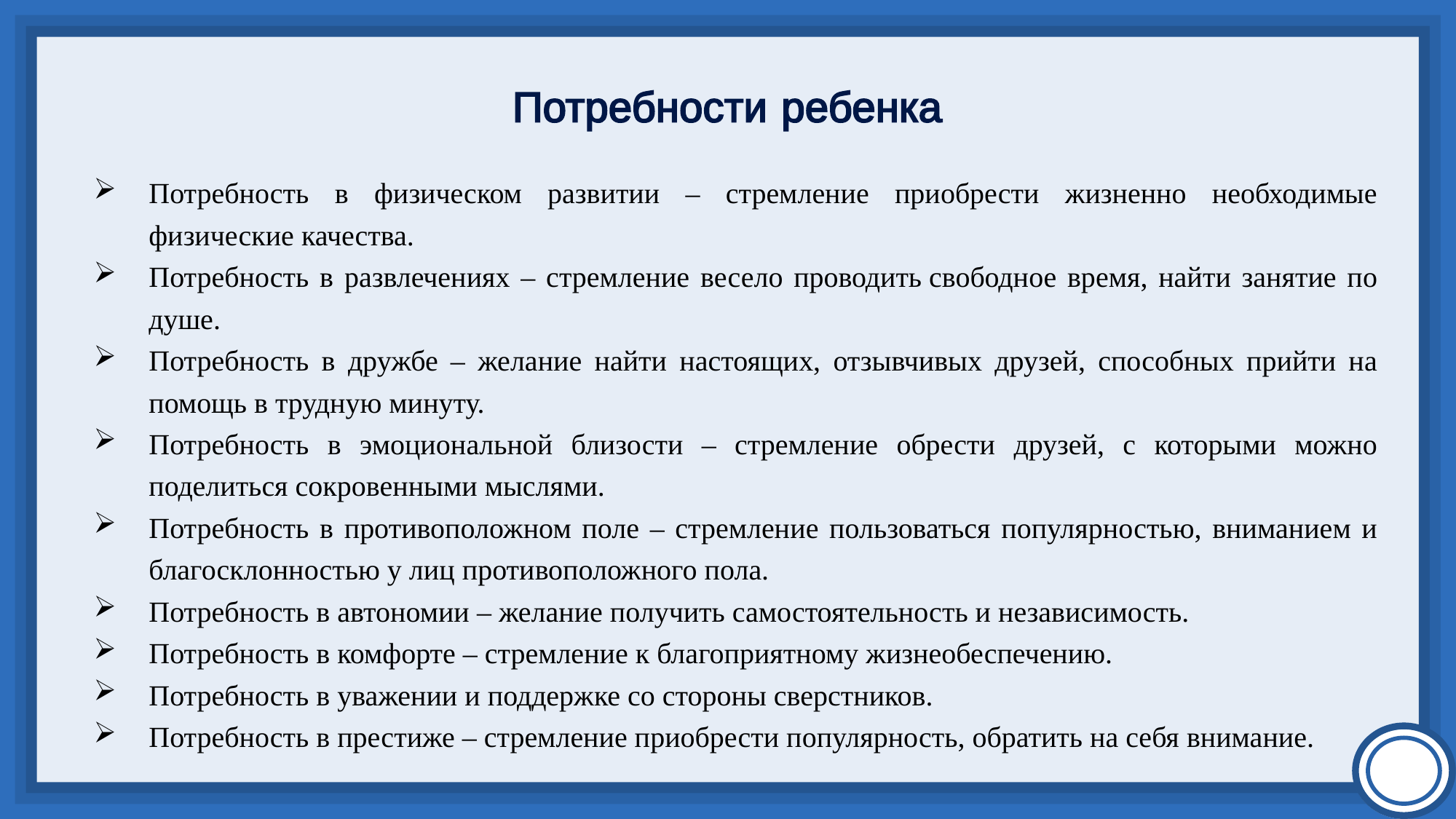

Потребности ребенка

Потребность в физическом развитии – стремление приобрести жизненно необходимые физические качества.
Потребность в развлечениях – стремление весело проводить свободное время, найти занятие по душе.
Потребность в дружбе – желание найти настоящих, отзывчивых друзей, способных прийти на помощь в трудную минуту.
Потребность в эмоциональной близости – стремление обрести друзей, с которыми можно поделиться сокровенными мыслями.
Потребность в противоположном поле – стремление пользоваться популярностью, вниманием и благосклонностью у лиц противоположного пола.
Потребность в автономии – желание получить самостоятельность и независимость.
Потребность в комфорте – стремление к благоприятному жизнеобеспечению.
Потребность в уважении и поддержке со стороны сверстников.
Потребность в престиже – стремление приобрести популярность, обратить на себя внимание.